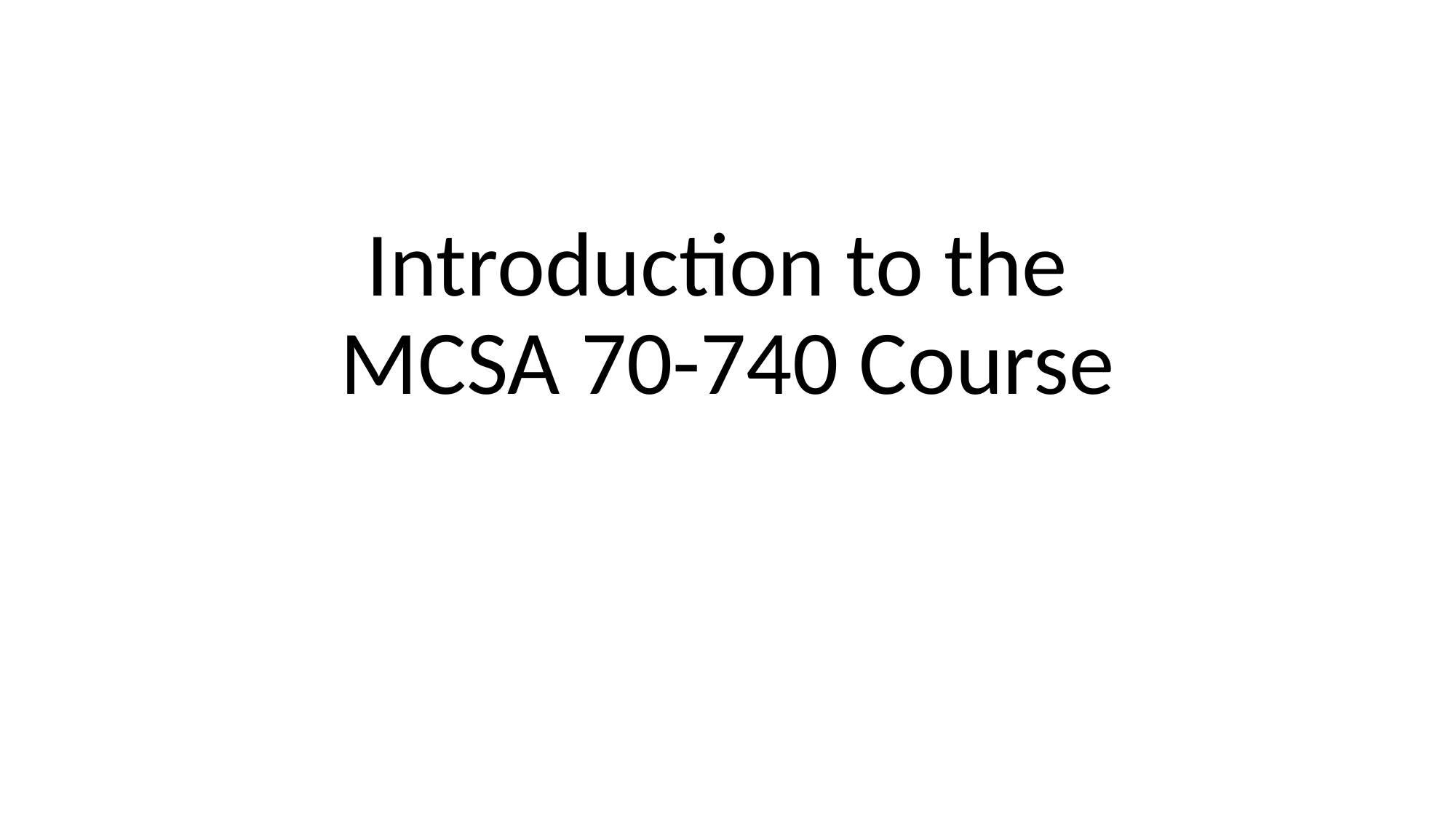

# Introduction to the MCSA 70-740 Course